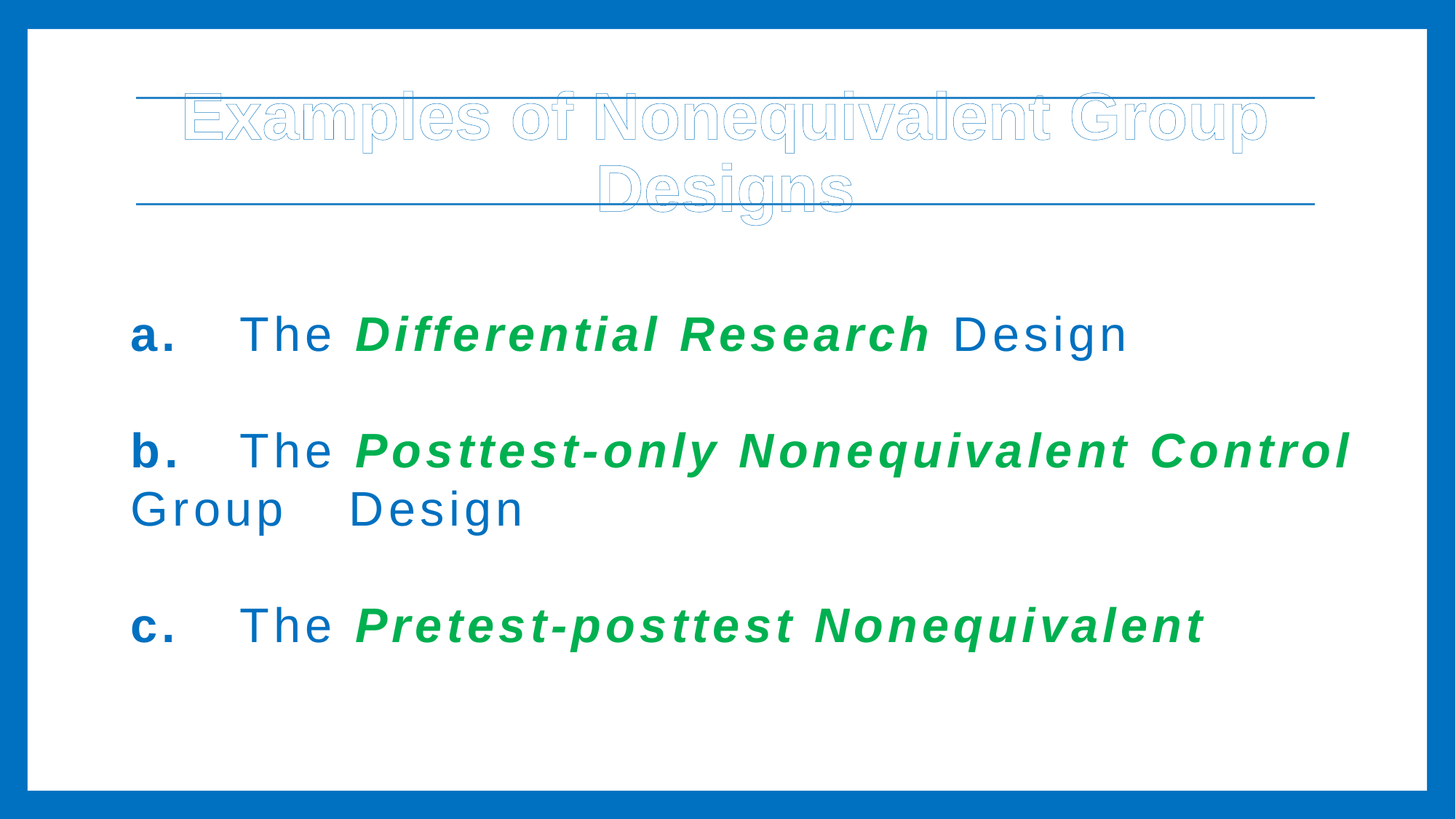

# Examples of Nonequivalent Group Designs
a.	The Differential Research Design

b.	The Posttest-only Nonequivalent Control Group 	Design

c.	The Pretest-posttest Nonequivalent